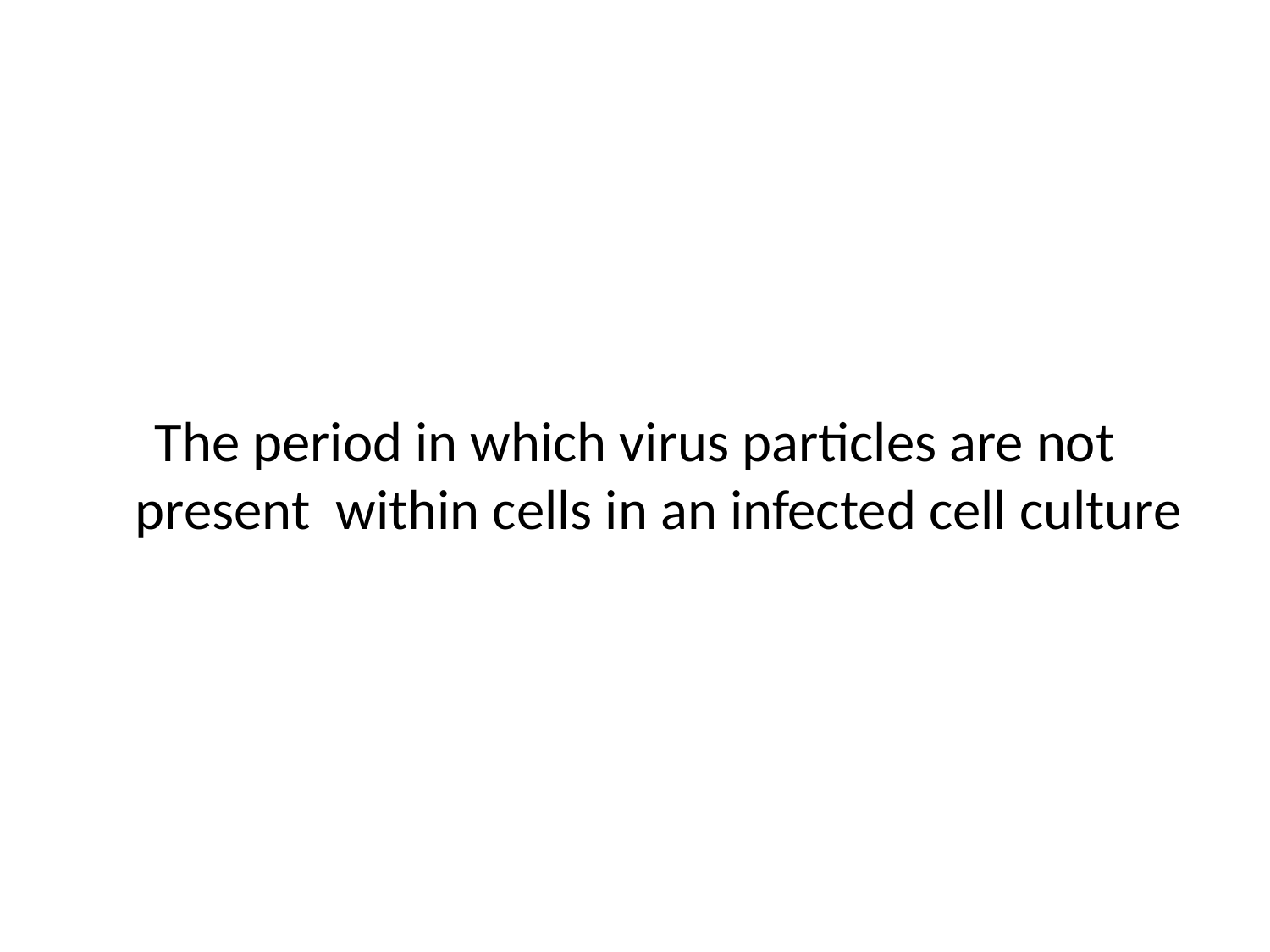

The period in which virus particles are not present  within cells in an infected cell culture